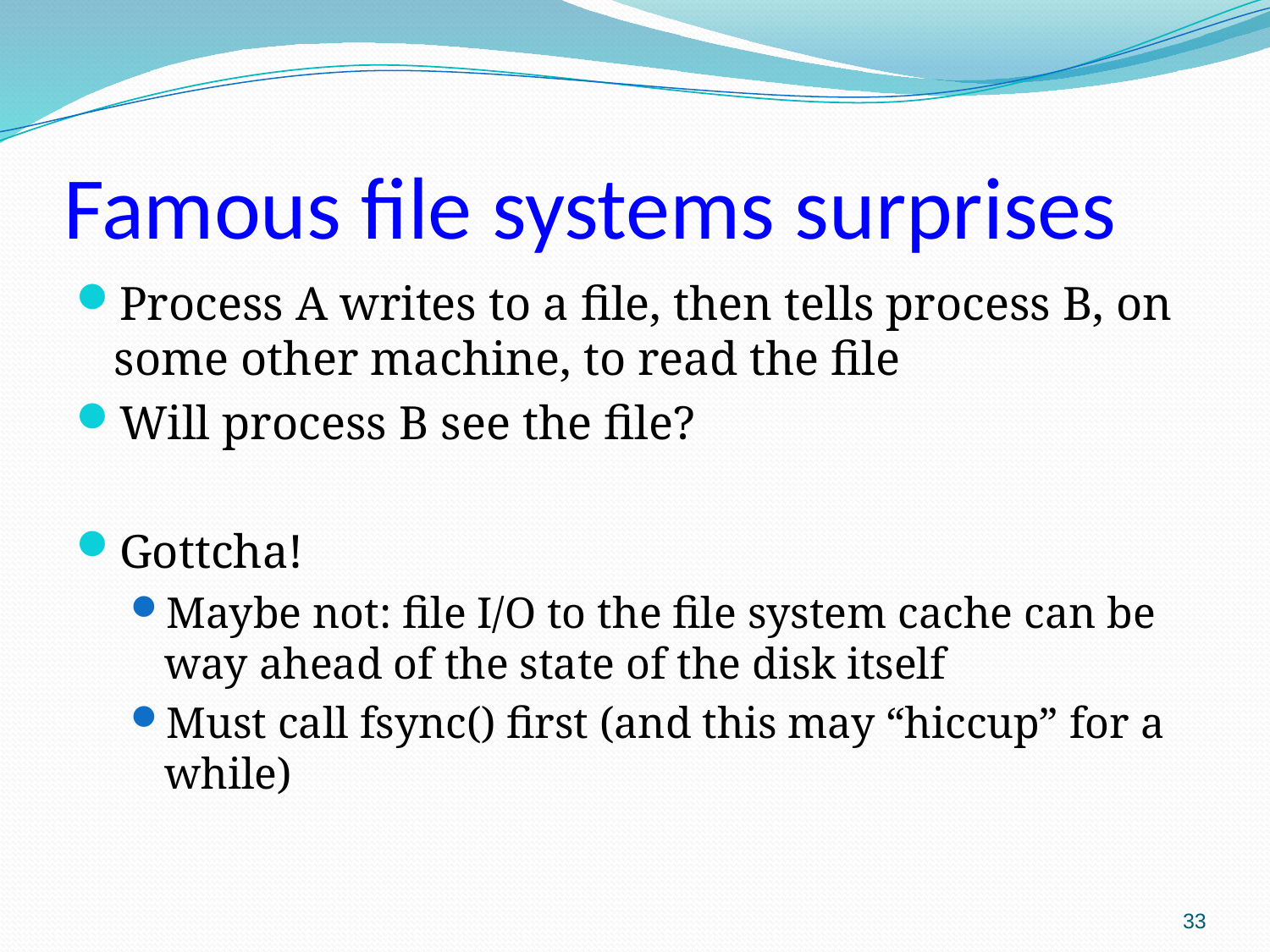

# Famous file systems surprises
Process A writes to a file, then tells process B, on some other machine, to read the file
Will process B see the file?

Gottcha!
Maybe not: file I/O to the file system cache can be way ahead of the state of the disk itself
Must call fsync() first (and this may “hiccup” for a while)
33